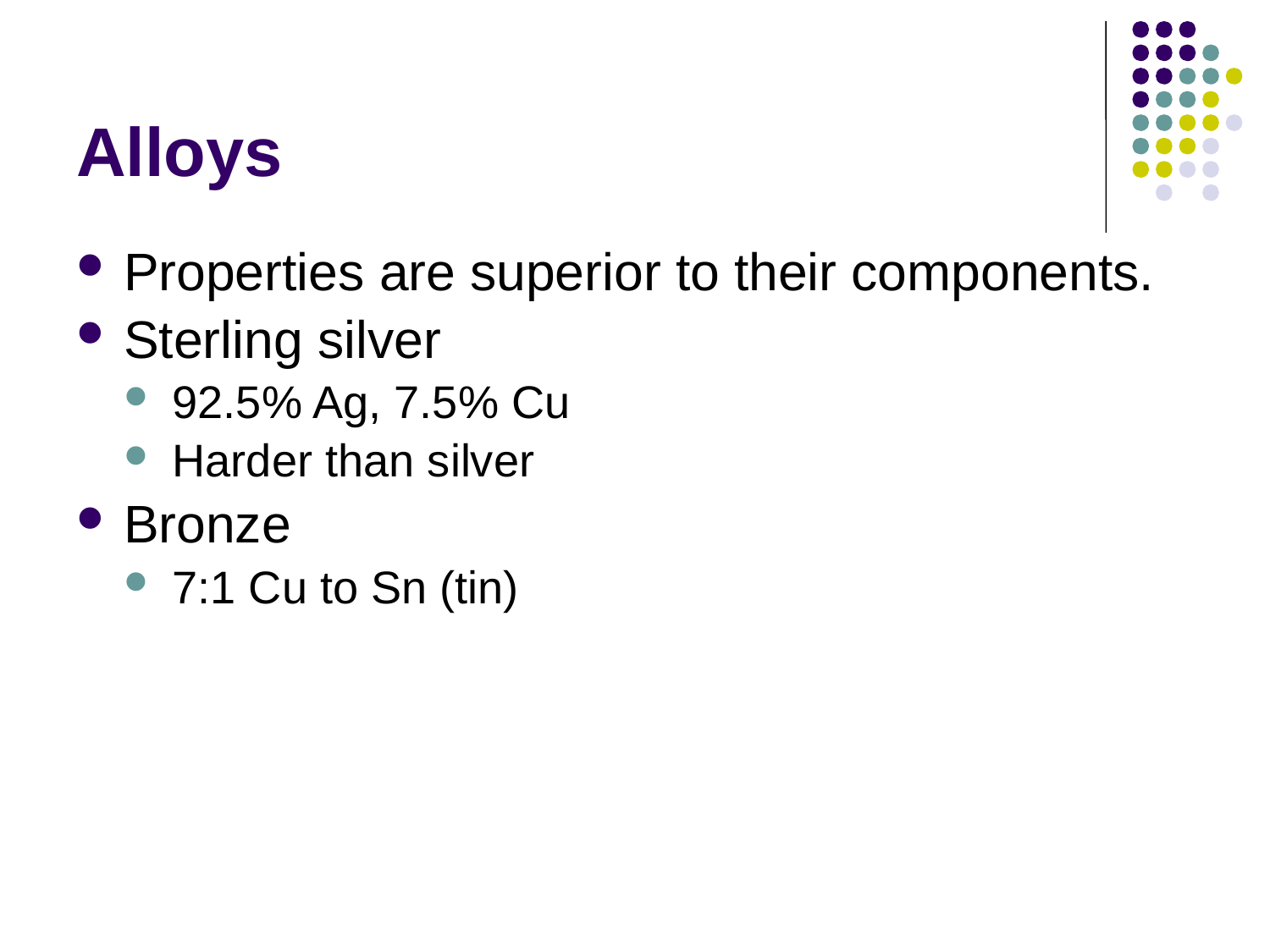

# Alloys
Properties are superior to their components.
Sterling silver
92.5% Ag, 7.5% Cu
Harder than silver
Bronze
7:1 Cu to Sn (tin)